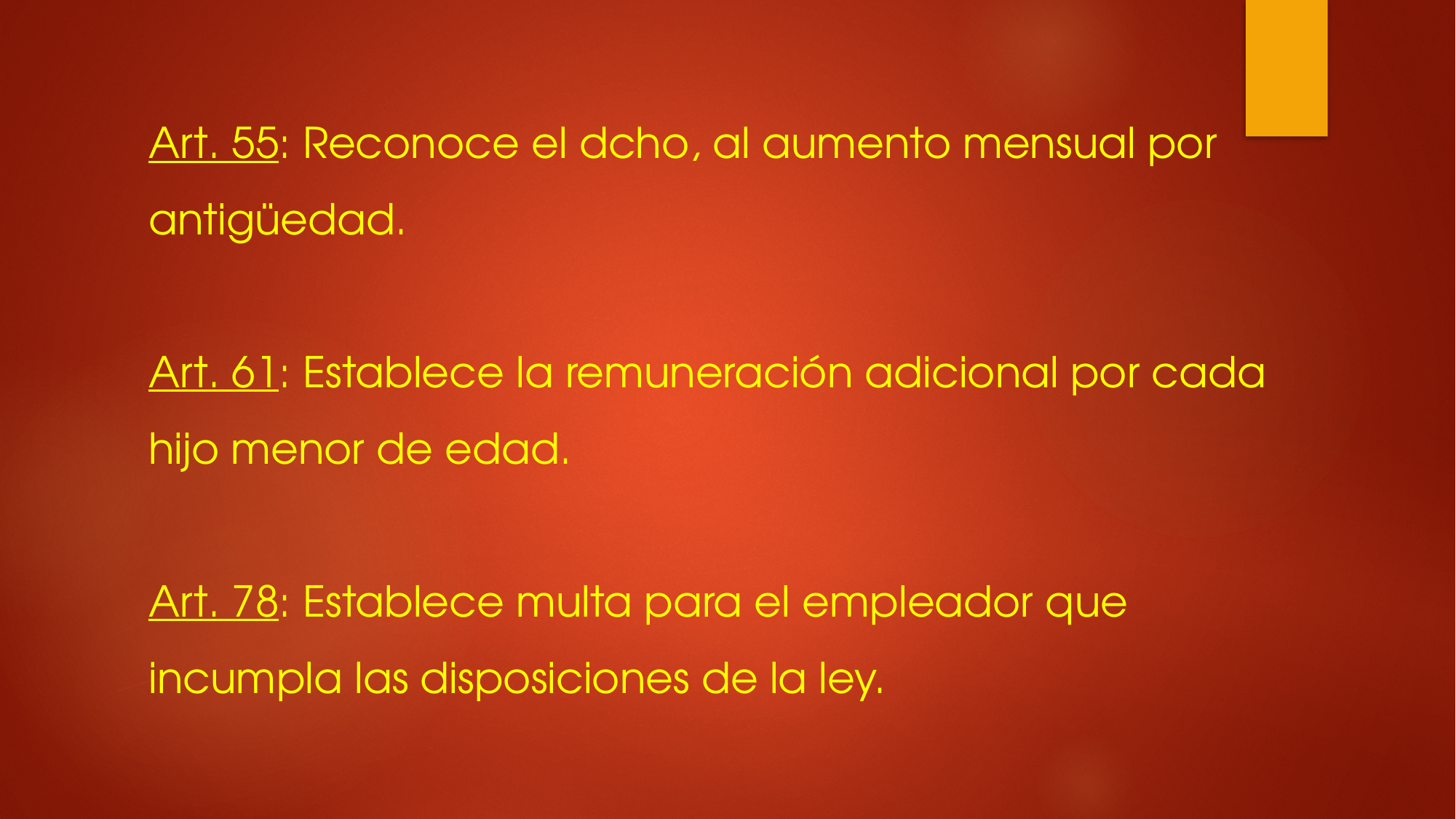

# Art. 55: Reconoce el dcho, al aumento mensual por antigüedad. Art. 61: Establece la remuneración adicional por cada hijo menor de edad. Art. 78: Establece multa para el empleador que incumpla las disposiciones de la ley.